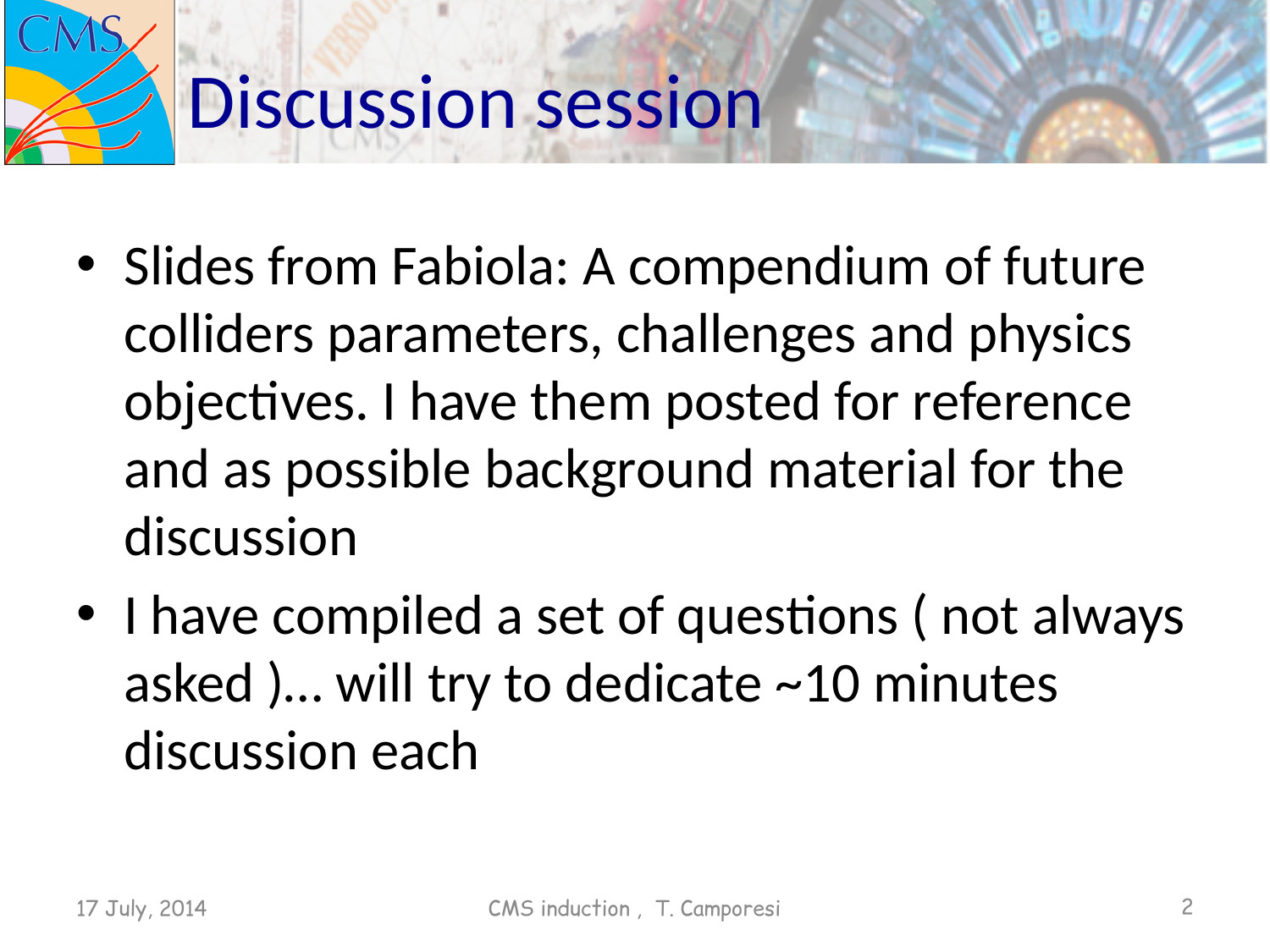

# Discussion session
Slides from Fabiola: A compendium of future colliders parameters, challenges and physics objectives. I have them posted for reference and as possible background material for the discussion
I have compiled a set of questions ( not always asked )… will try to dedicate ~10 minutes discussion each
17 July, 2014
CMS induction ,  T. Camporesi
2